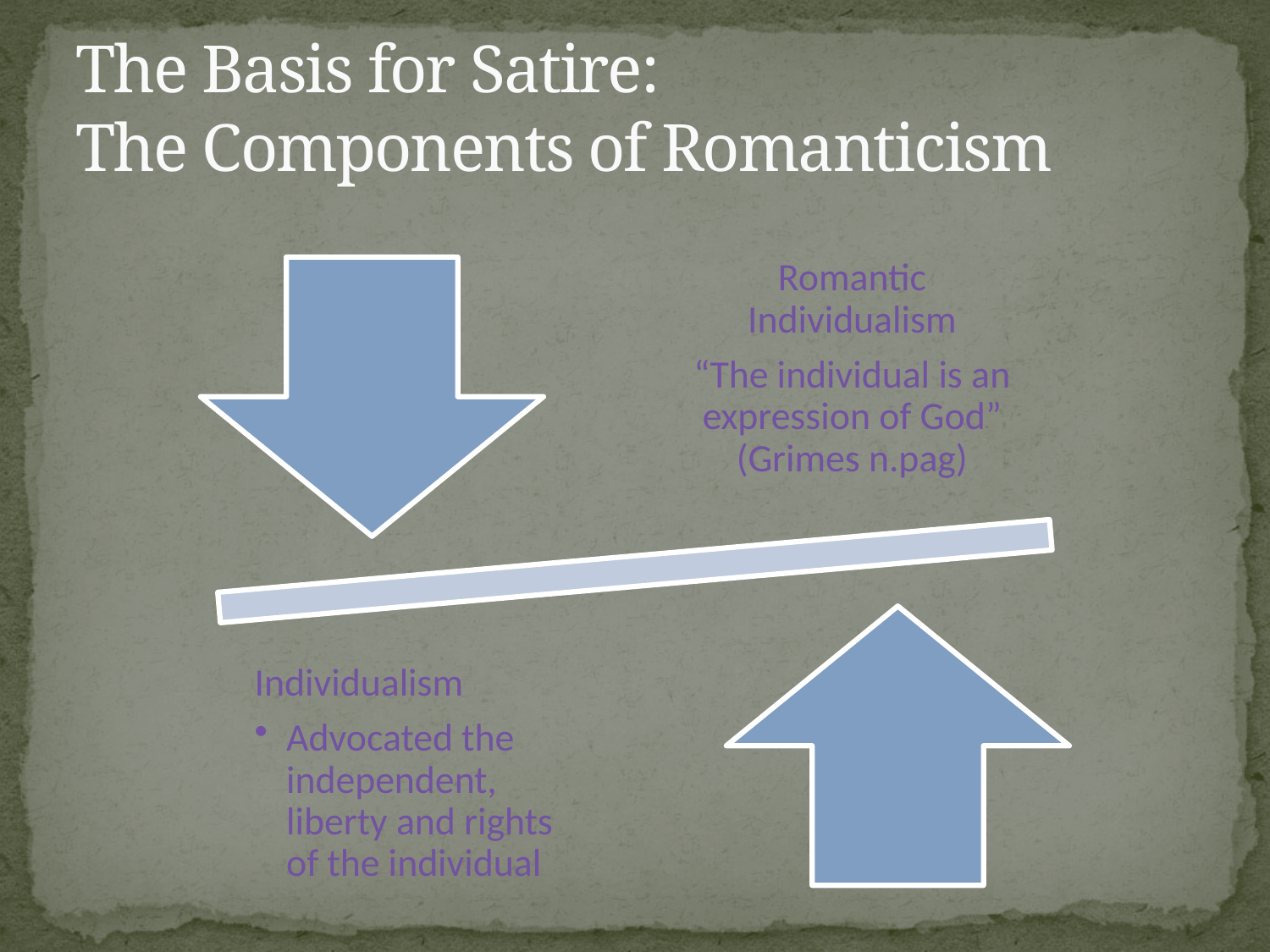

# The Basis for Satire: The Components of Romanticism
Romantic Individualism
“The individual is an expression of God” (Grimes n.pag)
Individualism
Advocated the independent, liberty and rights of the individual